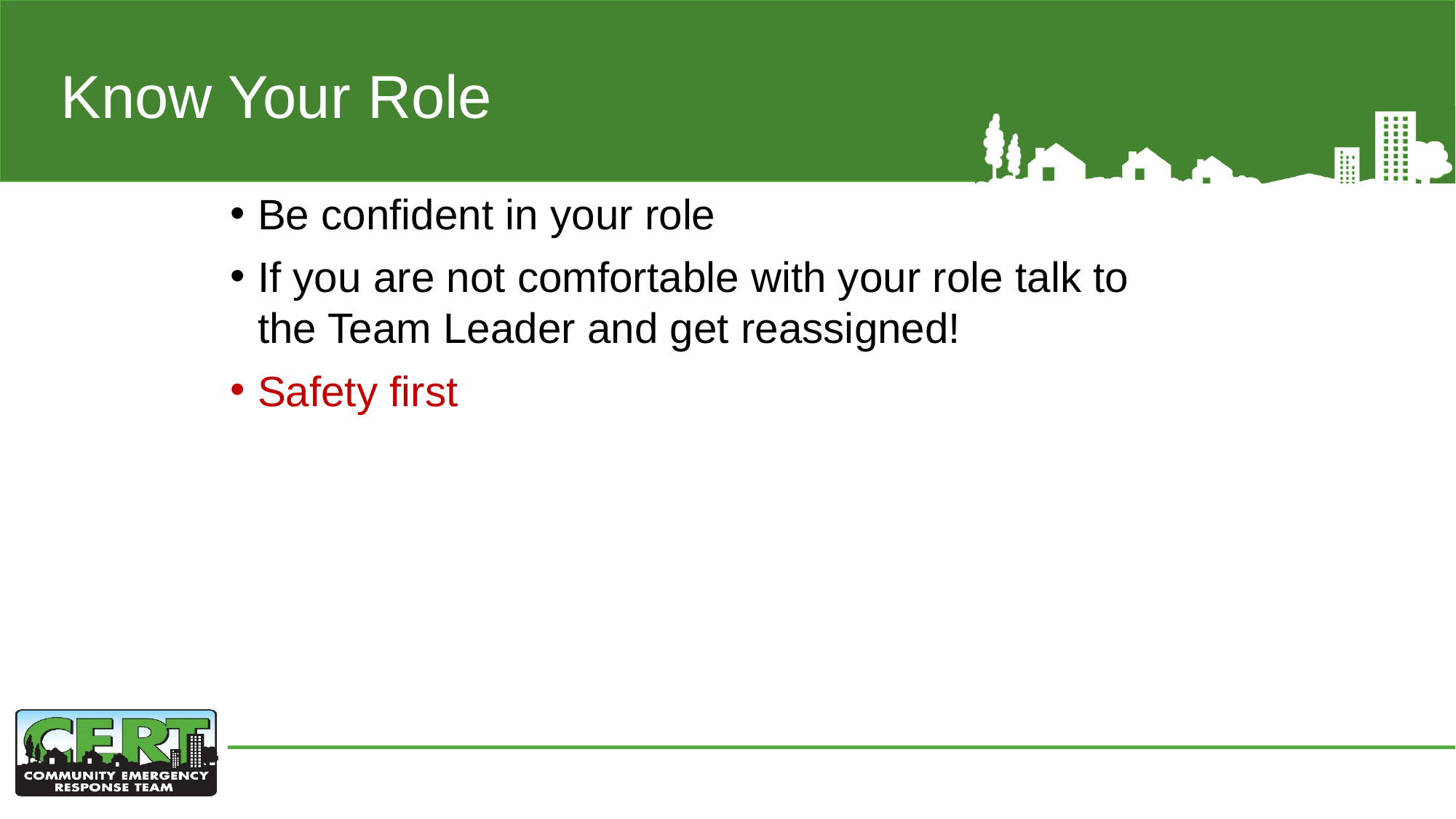

# Know Your Role
Be confident in your role
If you are not comfortable with your role talk to the Team Leader and get reassigned!
Safety first